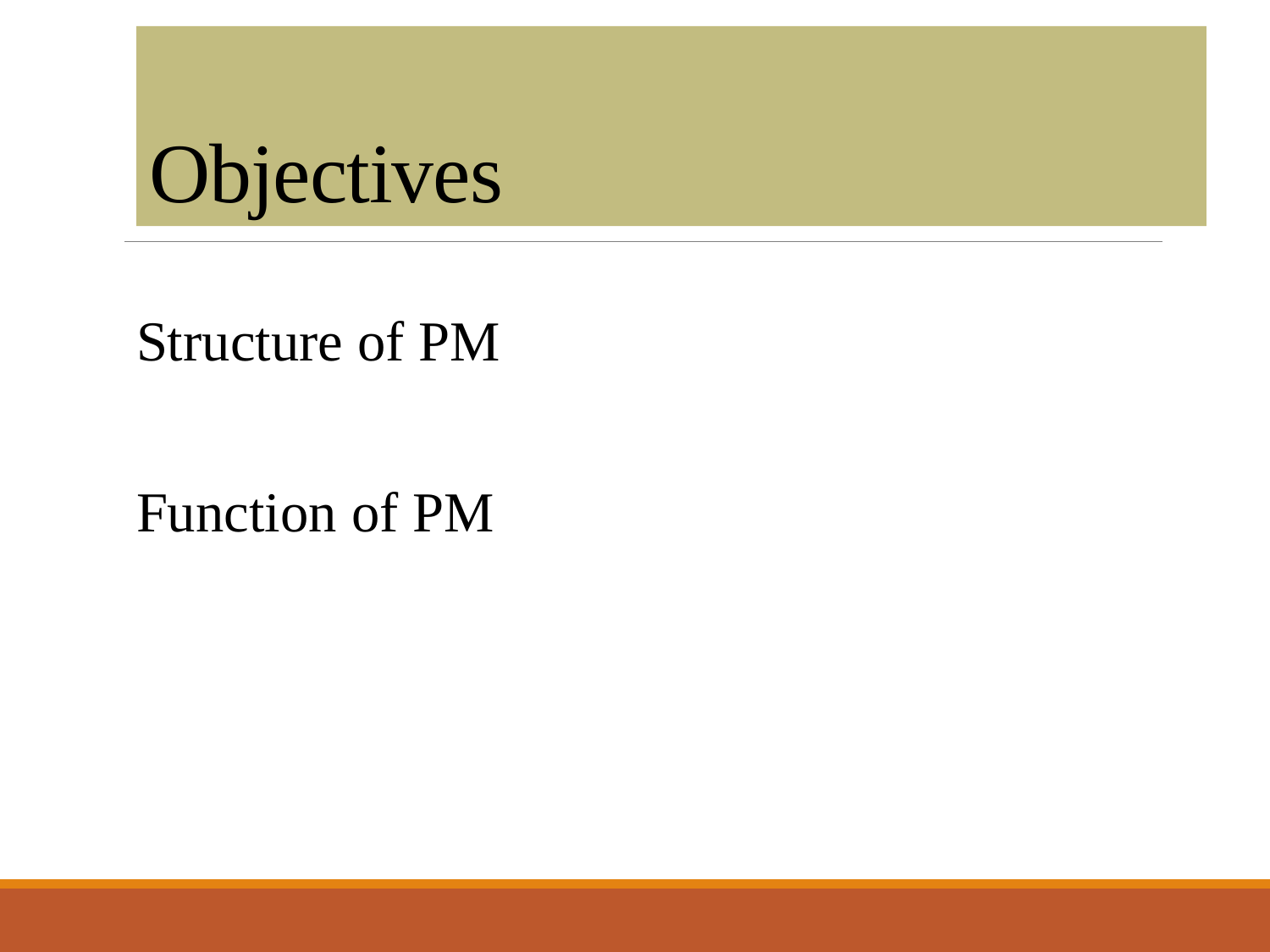

# Objectives
Structure of PM

Function of PM